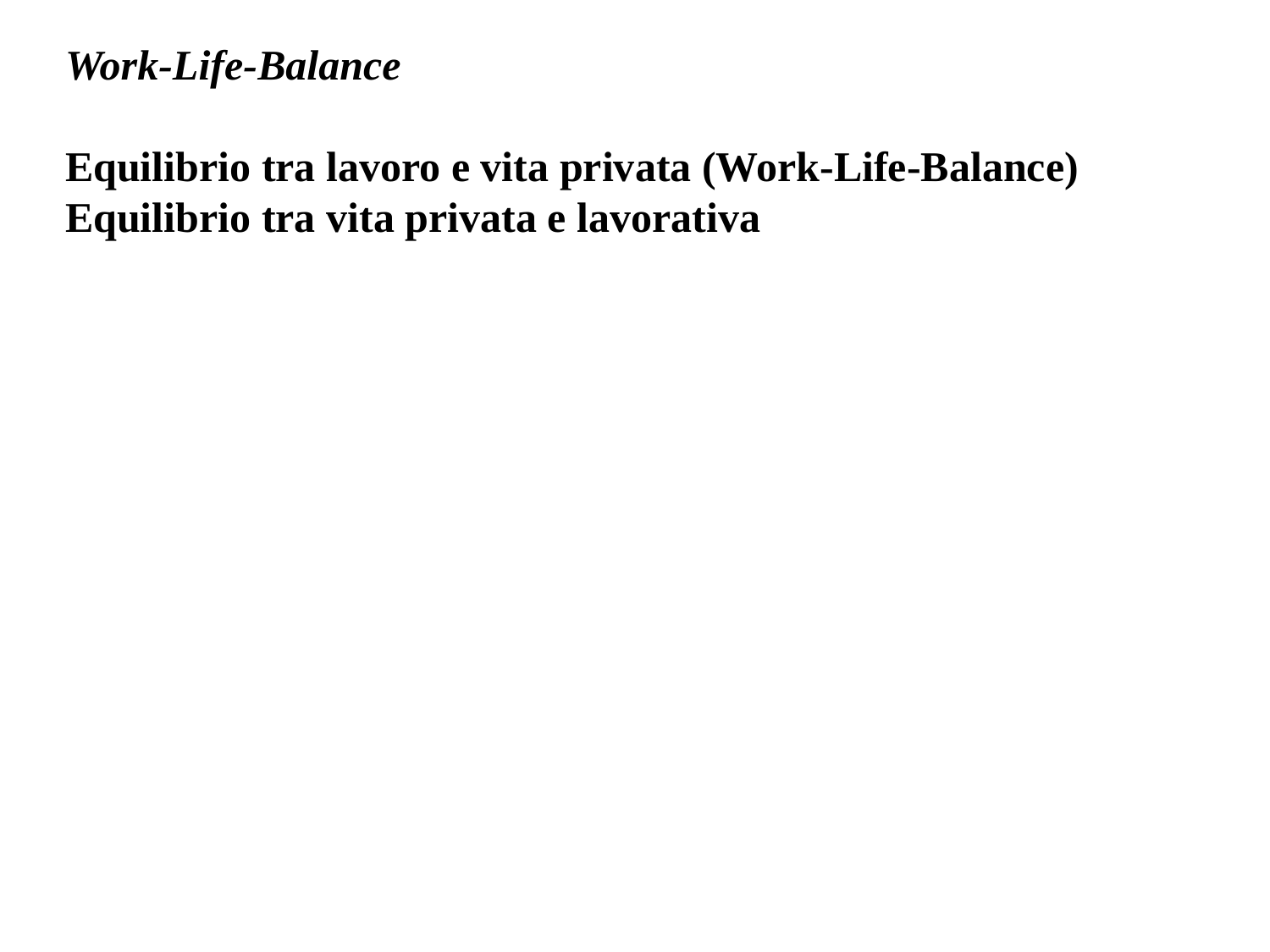

Work-Life-Balance

Equilibrio tra lavoro e vita privata (Work-Life-Balance)
Equilibrio tra vita privata e lavorativa